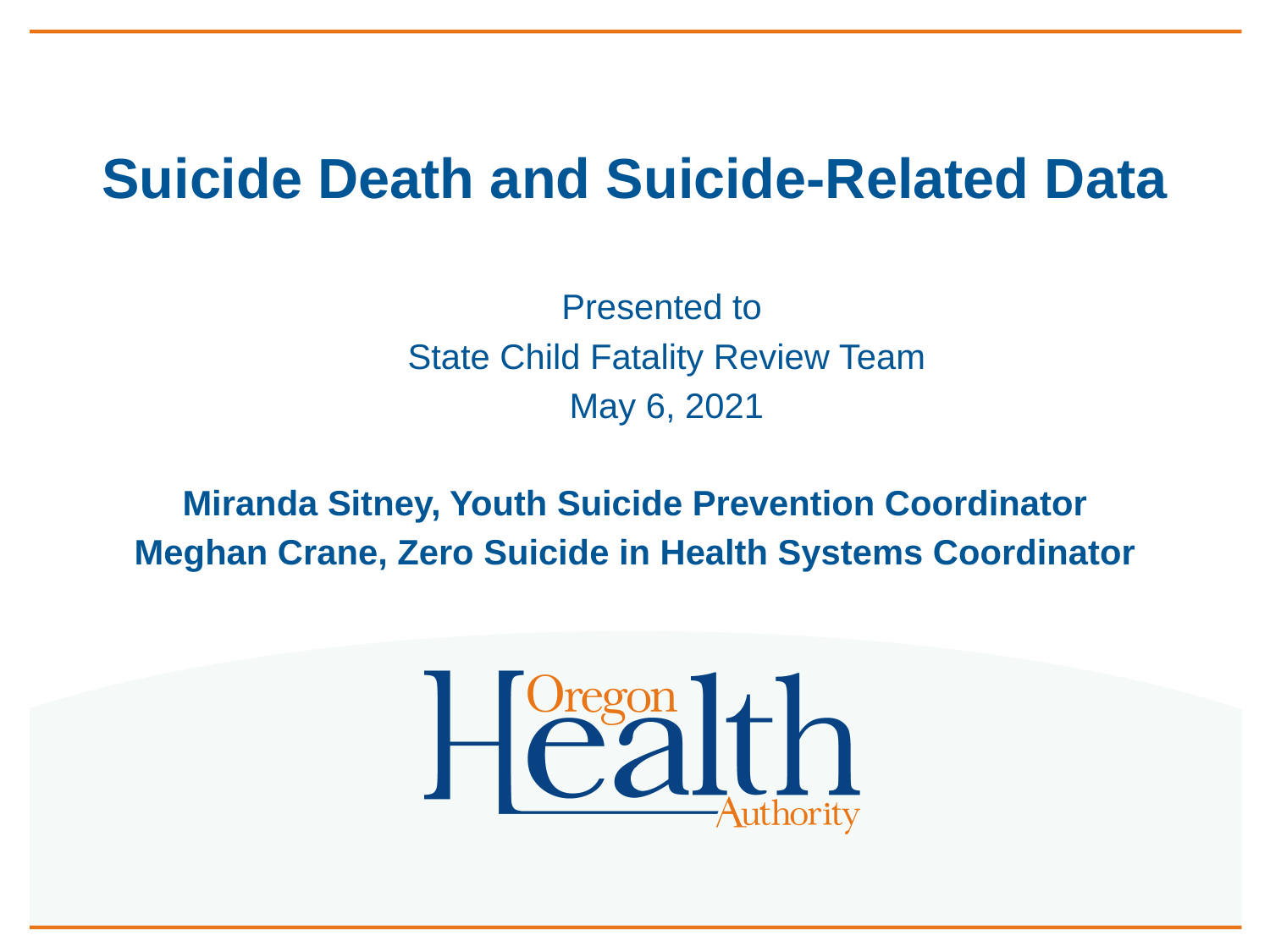

# Suicide Death and Suicide-Related Data
Presented to
State Child Fatality Review Team
May 6, 2021

Miranda Sitney, Youth Suicide Prevention Coordinator
Meghan Crane, Zero Suicide in Health Systems Coordinator